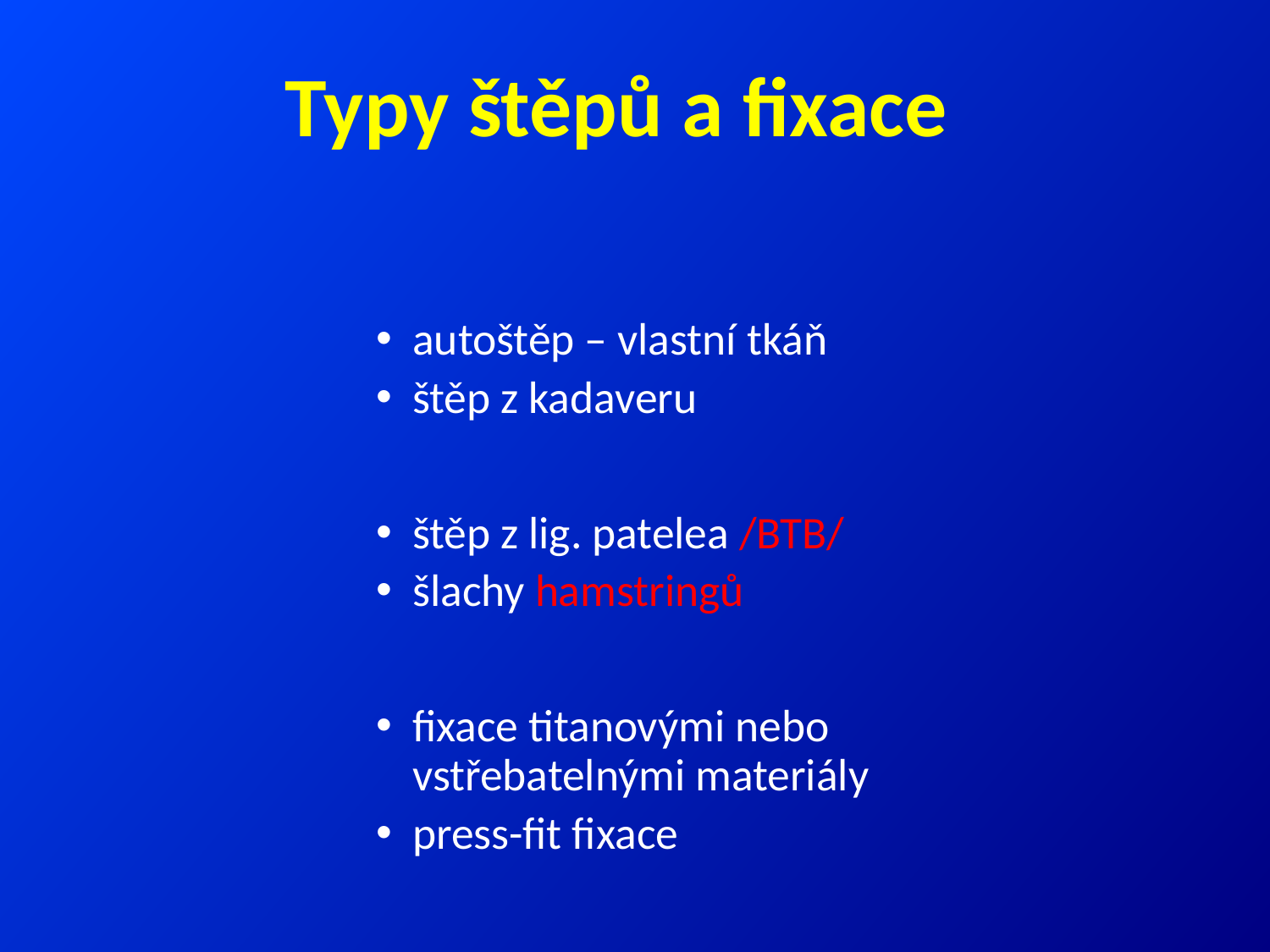

# Typy štěpů a fixace

autoštěp – vlastní tkáň
štěp z kadaveru

štěp z lig. patelea /BTB/
šlachy hamstringů

fixace titanovými nebo vstřebatelnými materiály
press-fit fixace